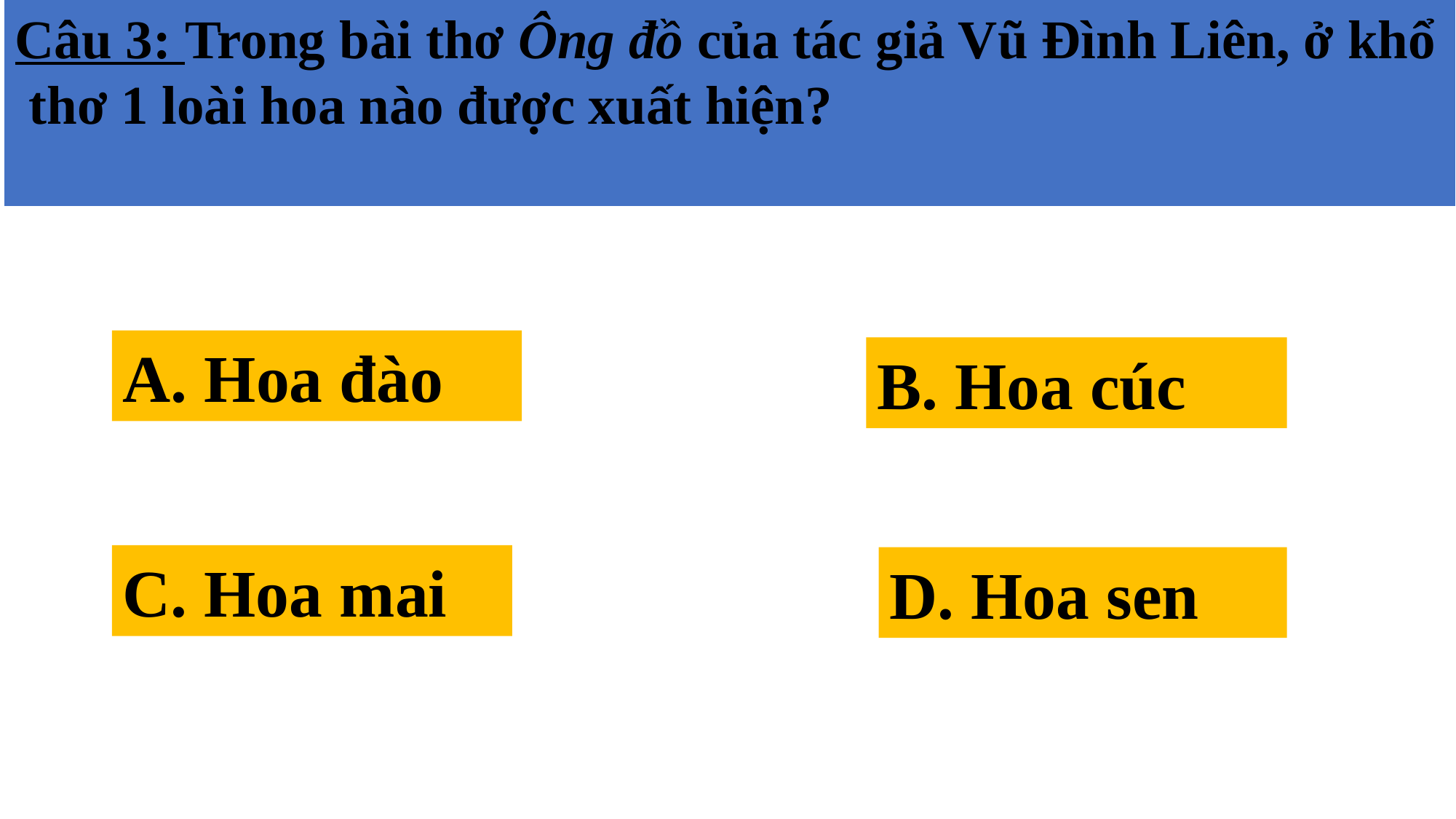

Câu 3: Trong bài thơ Ông đồ của tác giả Vũ Đình Liên, ở khổ
 thơ 1 loài hoa nào được xuất hiện?

 Hoa đào
B. Hoa cúc
C. Hoa mai
D. Hoa sen